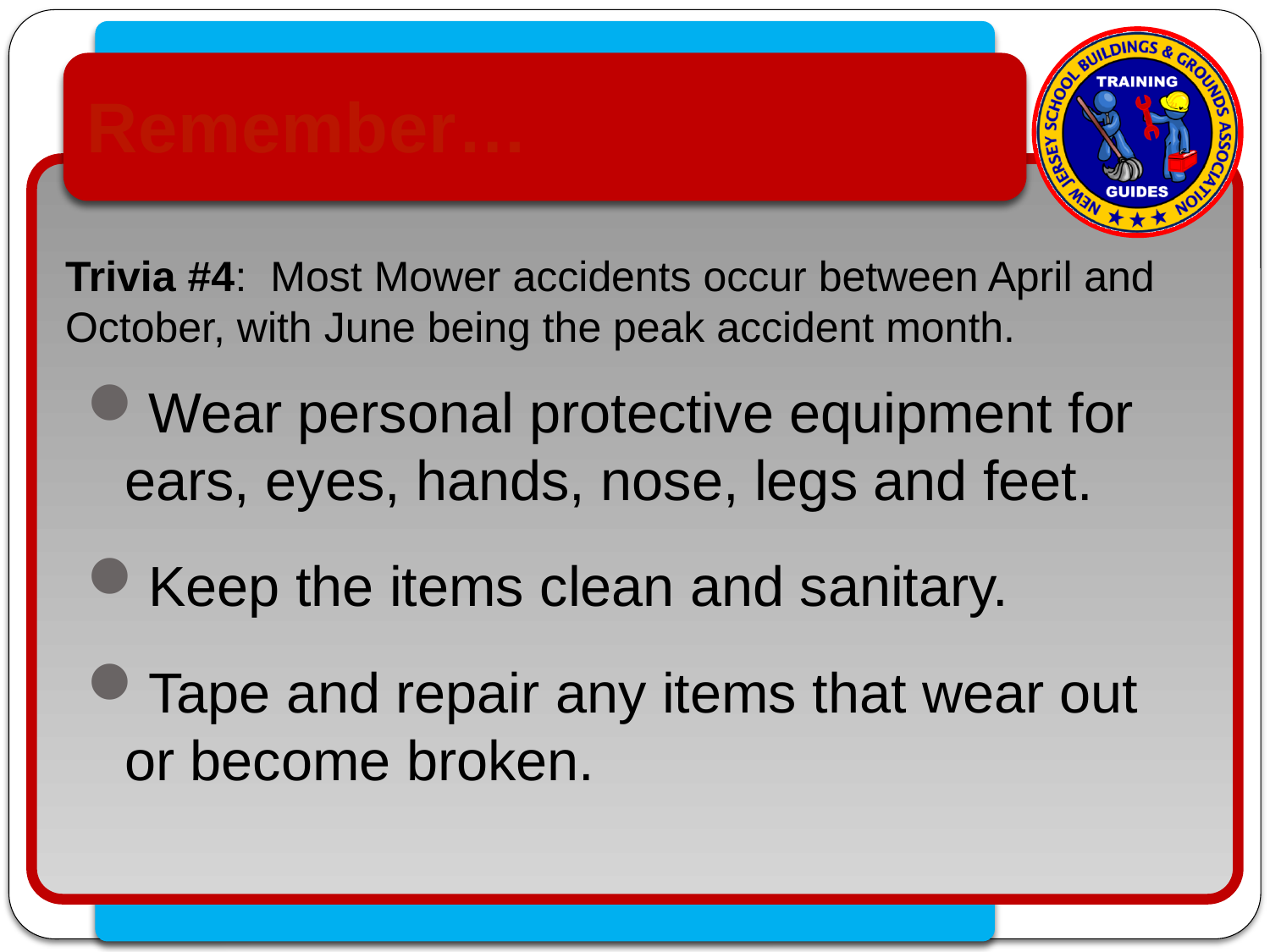

# Remember…
Trivia #4:  Most Mower accidents occur between April and October, with June being the peak accident month.
Wear personal protective equipment for ears, eyes, hands, nose, legs and feet.
Keep the items clean and sanitary.
Tape and repair any items that wear out or become broken.